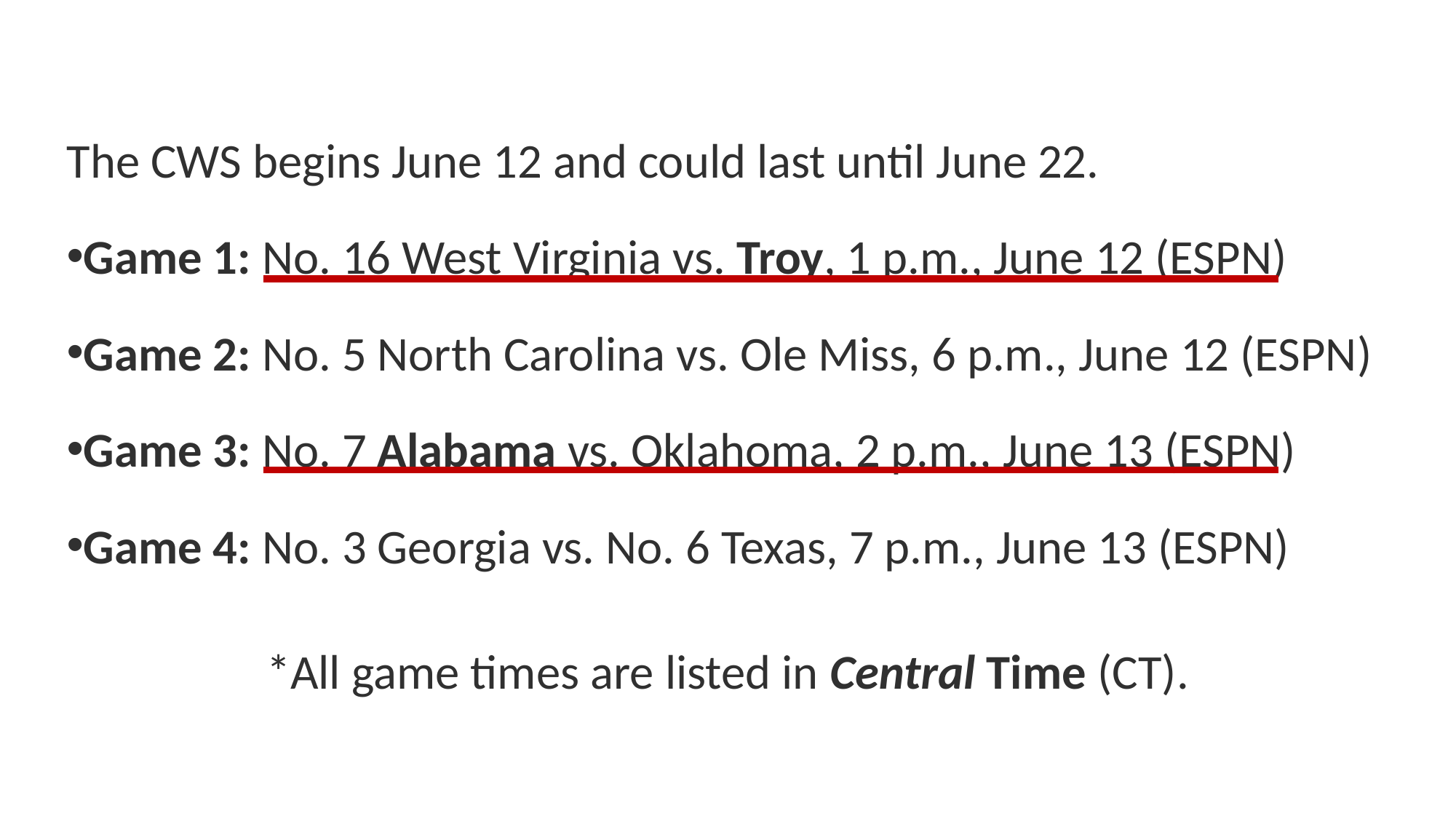

The CWS begins June 12 and could last until June 22.
Game 1: No. 16 West Virginia vs. Troy, 1 p.m., June 12 (ESPN)
Game 2: No. 5 North Carolina vs. Ole Miss, 6 p.m., June 12 (ESPN)
Game 3: No. 7 Alabama vs. Oklahoma, 2 p.m., June 13 (ESPN)
Game 4: No. 3 Georgia vs. No. 6 Texas, 7 p.m., June 13 (ESPN)
*All game times are listed in Central Time (CT).